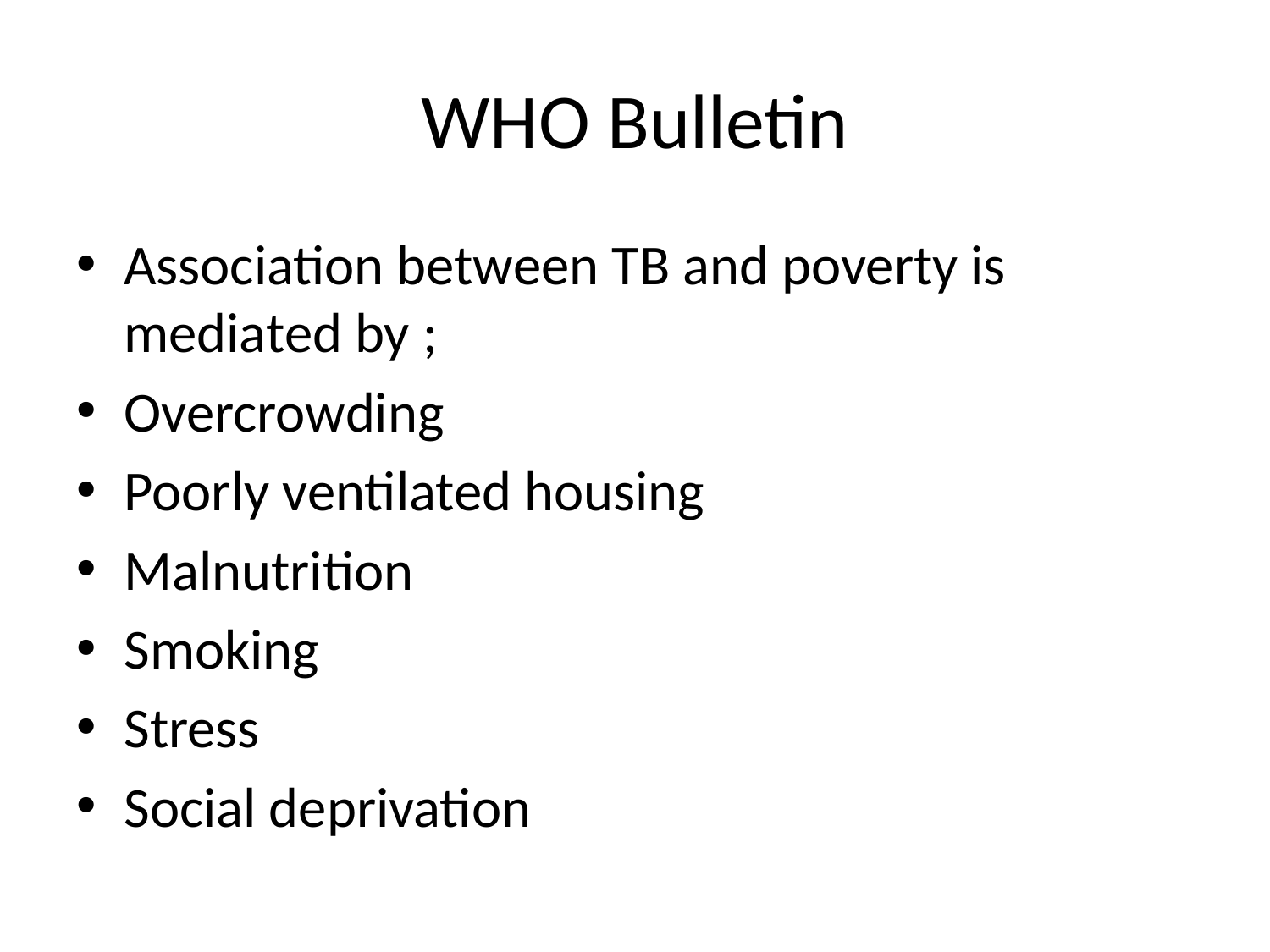

# WHO Bulletin
Association between TB and poverty is mediated by ;
Overcrowding
Poorly ventilated housing
Malnutrition
Smoking
Stress
Social deprivation